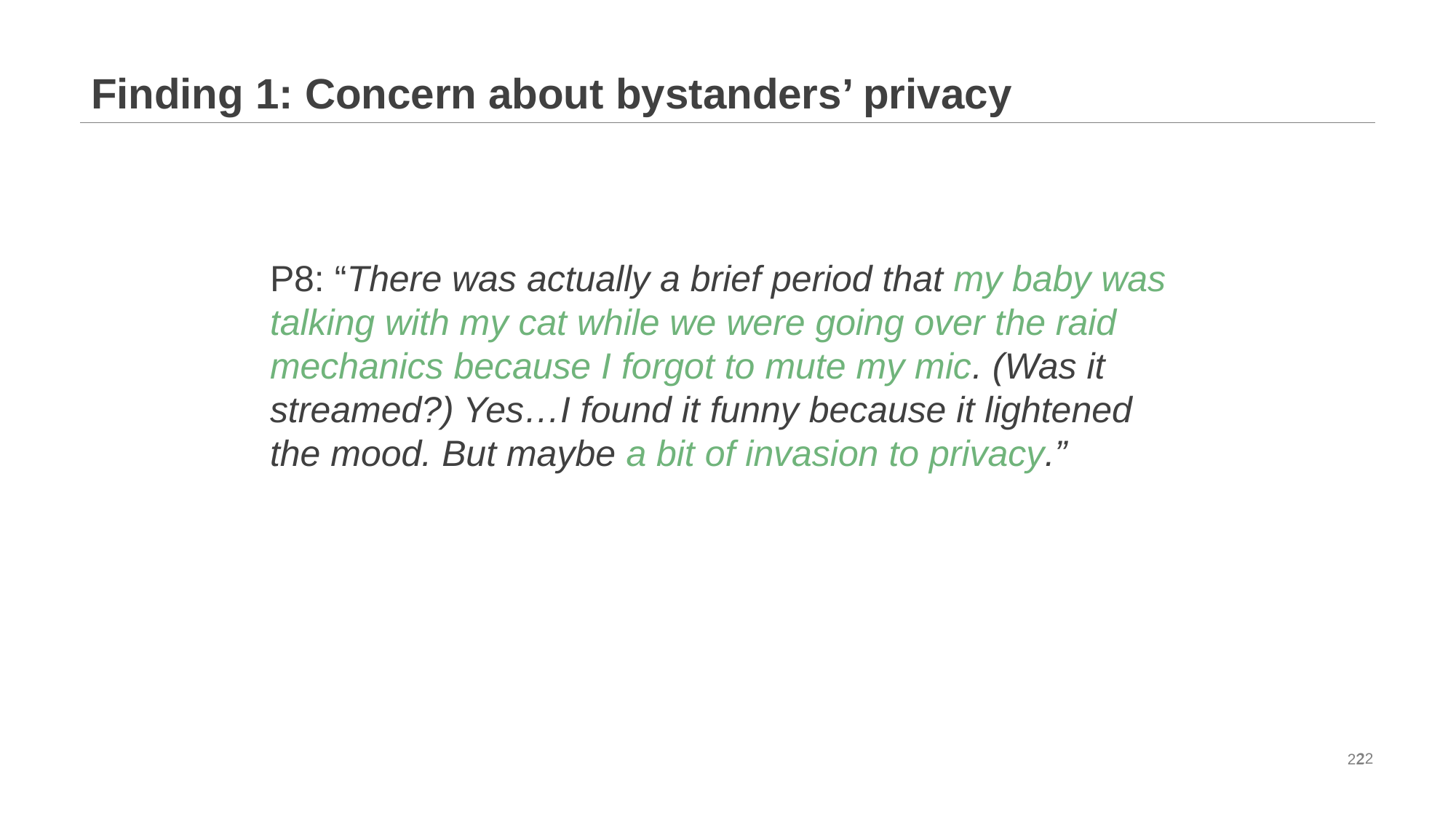

# Finding 1: Concern about bystanders’ privacy

P8: “There was actually a brief period that my baby was talking with my cat while we were going over the raid mechanics because I forgot to mute my mic. (Was it streamed?) Yes…I found it funny because it lightened the mood. But maybe a bit of invasion to privacy.”
22
22